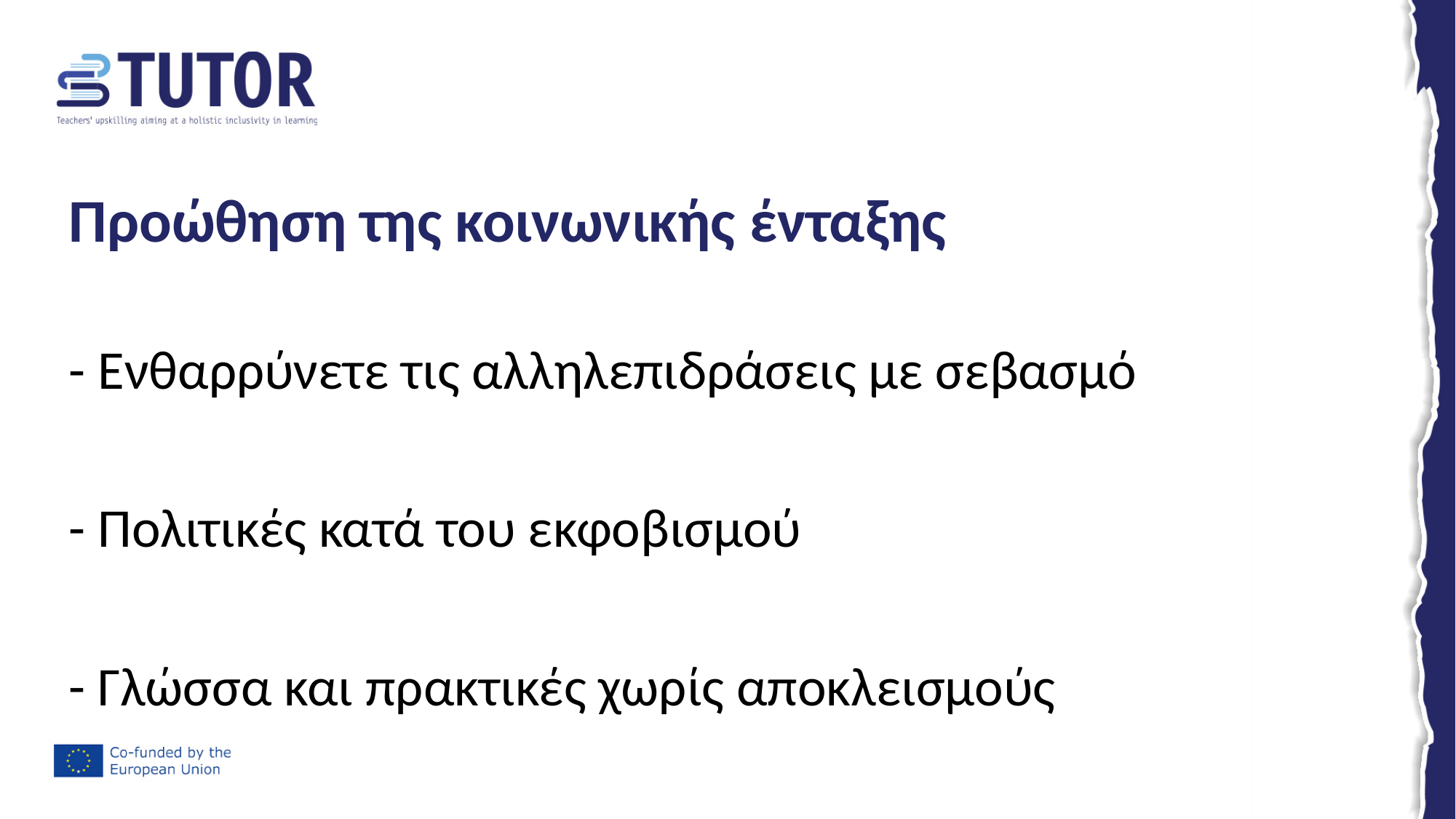

# Προώθηση της κοινωνικής ένταξης
- Ενθαρρύνετε τις αλληλεπιδράσεις με σεβασμό
- Πολιτικές κατά του εκφοβισμού
- Γλώσσα και πρακτικές χωρίς αποκλεισμούς